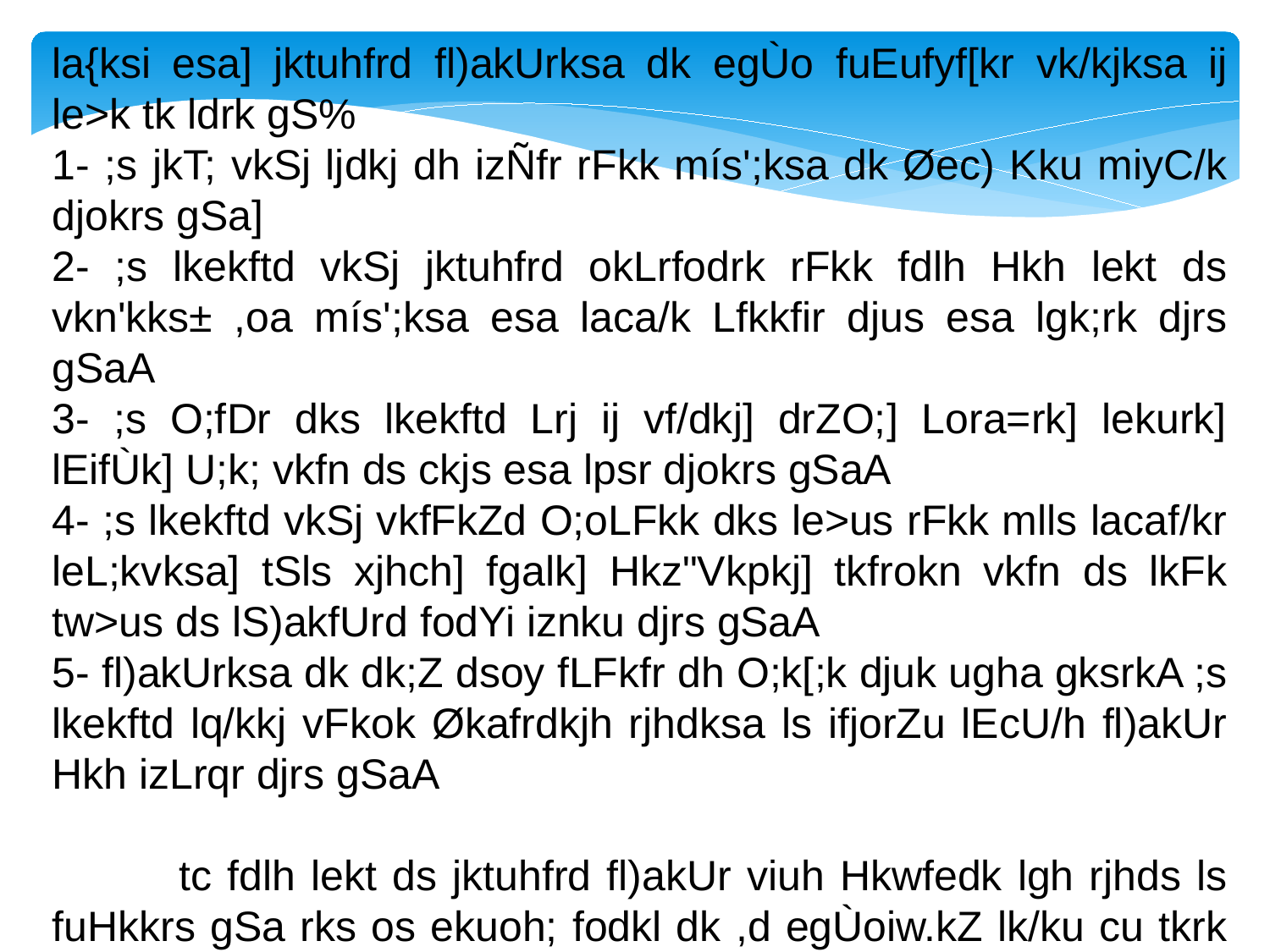

la{ksi esa] jktuhfrd fl)akUrksa dk egÙo fuEufyf[kr vk/kjksa ij le>k tk ldrk gS%
1- ;s jkT; vkSj ljdkj dh izÑfr rFkk mís';ksa dk Øec) Kku miyC/k djokrs gSa]
2- ;s lkekftd vkSj jktuhfrd okLrfodrk rFkk fdlh Hkh lekt ds vkn'kks± ,oa mís';ksa esa laca/k Lfkkfir djus esa lgk;rk djrs gSaA
3- ;s O;fDr dks lkekftd Lrj ij vf/dkj] drZO;] Lora=rk] lekurk] lEifÙk] U;k; vkfn ds ckjs esa lpsr djokrs gSaA
4- ;s lkekftd vkSj vkfFkZd O;oLFkk dks le>us rFkk mlls lacaf/kr leL;kvksa] tSls xjhch] fgalk] Hkz"Vkpkj] tkfrokn vkfn ds lkFk tw>us ds lS)akfUrd fodYi iznku djrs gSaA
5- fl)akUrksa dk dk;Z dsoy fLFkfr dh O;k[;k djuk ugha gksrkA ;s lkekftd lq/kkj vFkok Økafrdkjh rjhdksa ls ifjorZu lEcU/h fl)akUr Hkh izLrqr djrs gSaA

	tc fdlh lekt ds jktuhfrd fl)akUr viuh Hkwfedk lgh rjhds ls fuHkkrs gSa rks os ekuoh; fodkl dk ,d egÙoiw.kZ lk/ku cu tkrk gSA tulk/kj.k dks lgh fl)akUrksa ls ifjfpr djokus dk vFkZ dsoy mUgsa vius mís'; vkSj lk/kuksa dks lgh rjhds ls pquus esa lgk;rk djuk gh ugha gSA cfYd mu jkLrksa ls Hkh cpkuk gS tks mUgsa fujk'kk dh rjQ ys tk ldrs gaSA